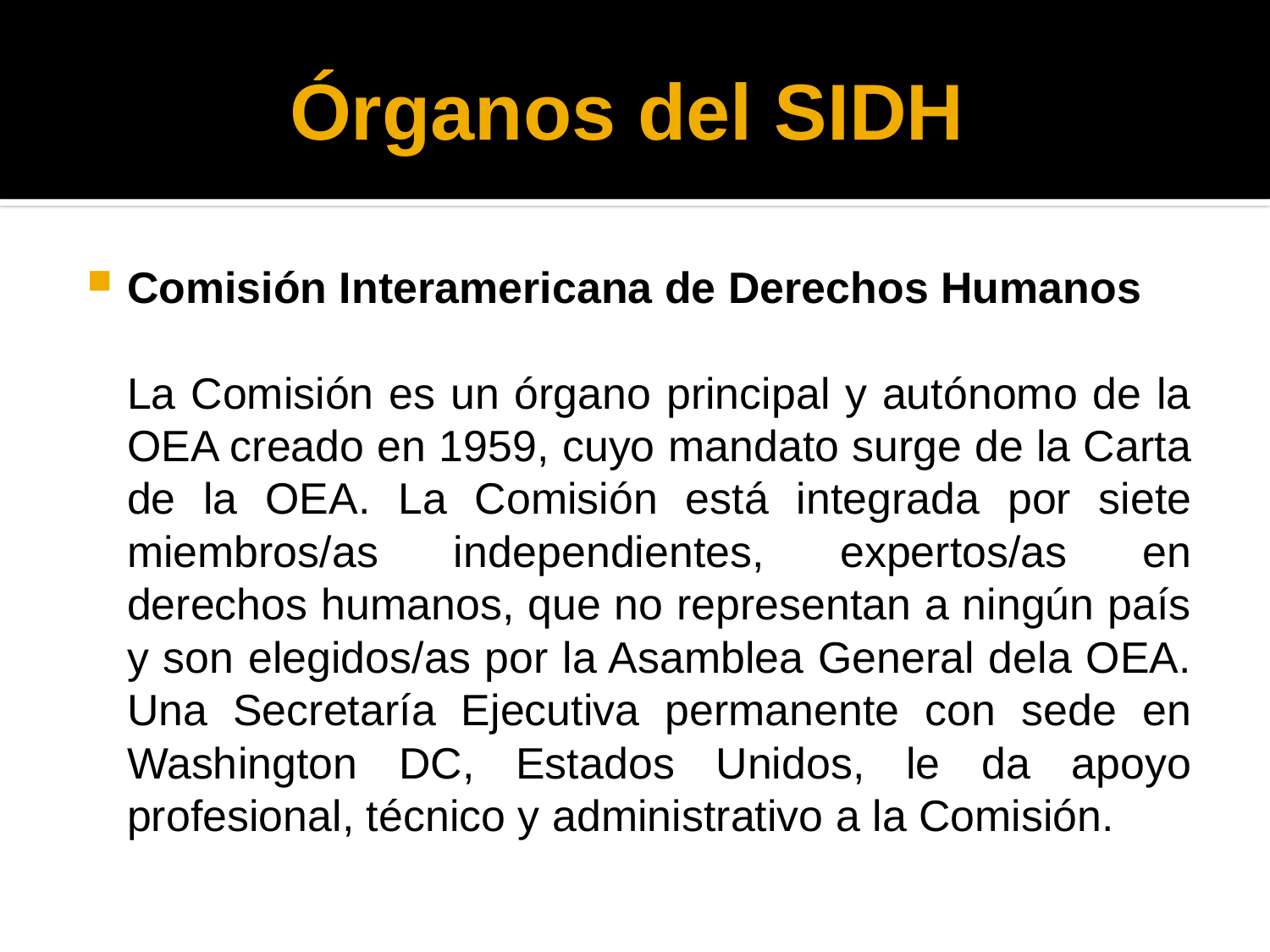

# Órganos del SIDH
Comisión Interamericana de Derechos Humanos

	La Comisión es un órgano principal y autónomo de la OEA creado en 1959, cuyo mandato surge de la Carta de la OEA. La Comisión está integrada por siete miembros/as independientes, expertos/as en derechos humanos, que no representan a ningún país y son elegidos/as por la Asamblea General dela OEA. Una Secretaría Ejecutiva permanente con sede en Washington DC, Estados Unidos, le da apoyo profesional, técnico y administrativo a la Comisión.